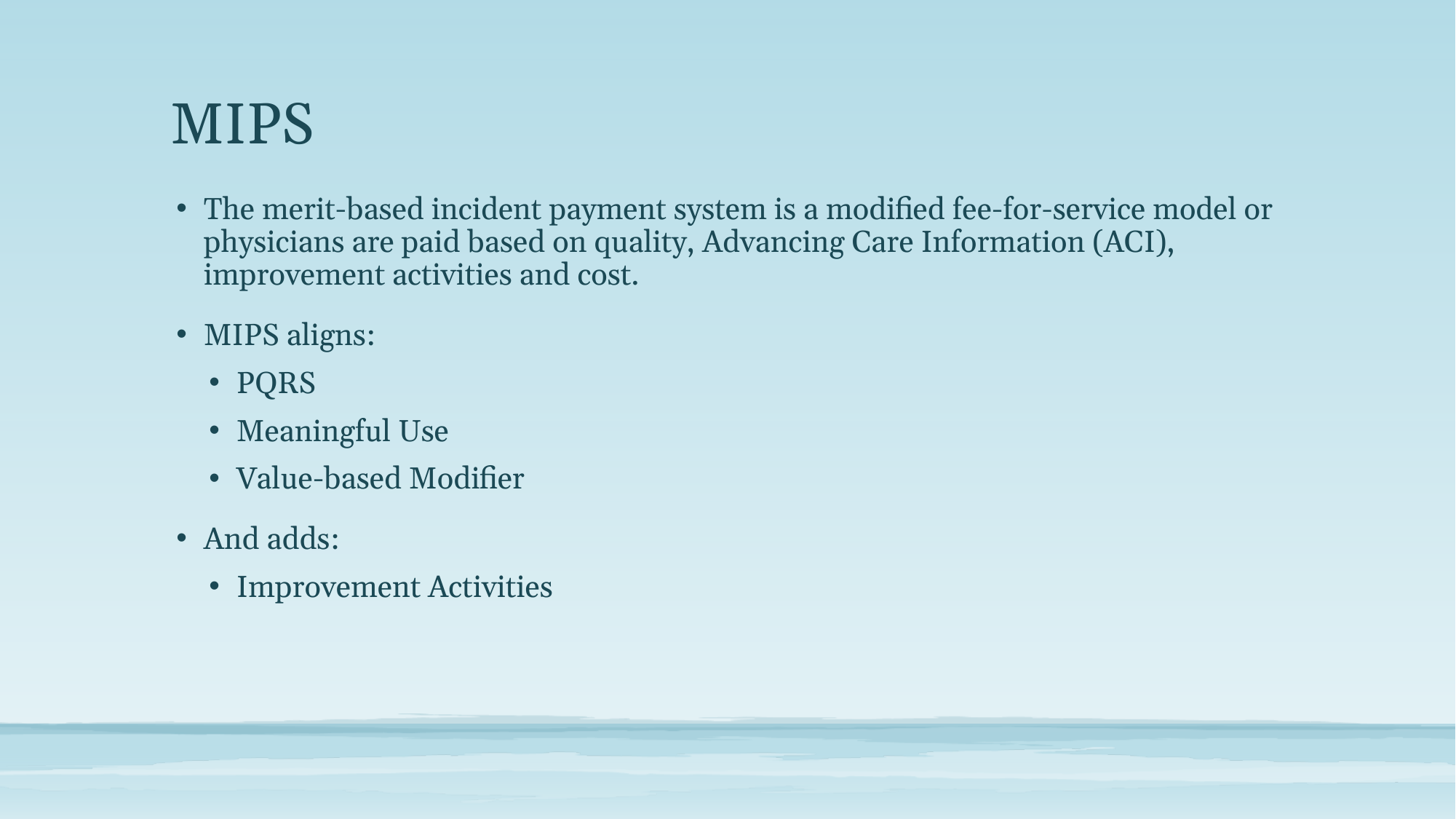

# MIPS
The merit-based incident payment system is a modified fee-for-service model or physicians are paid based on quality, Advancing Care Information (ACI), improvement activities and cost.
MIPS aligns:
PQRS
Meaningful Use
Value-based Modifier
And adds:
Improvement Activities